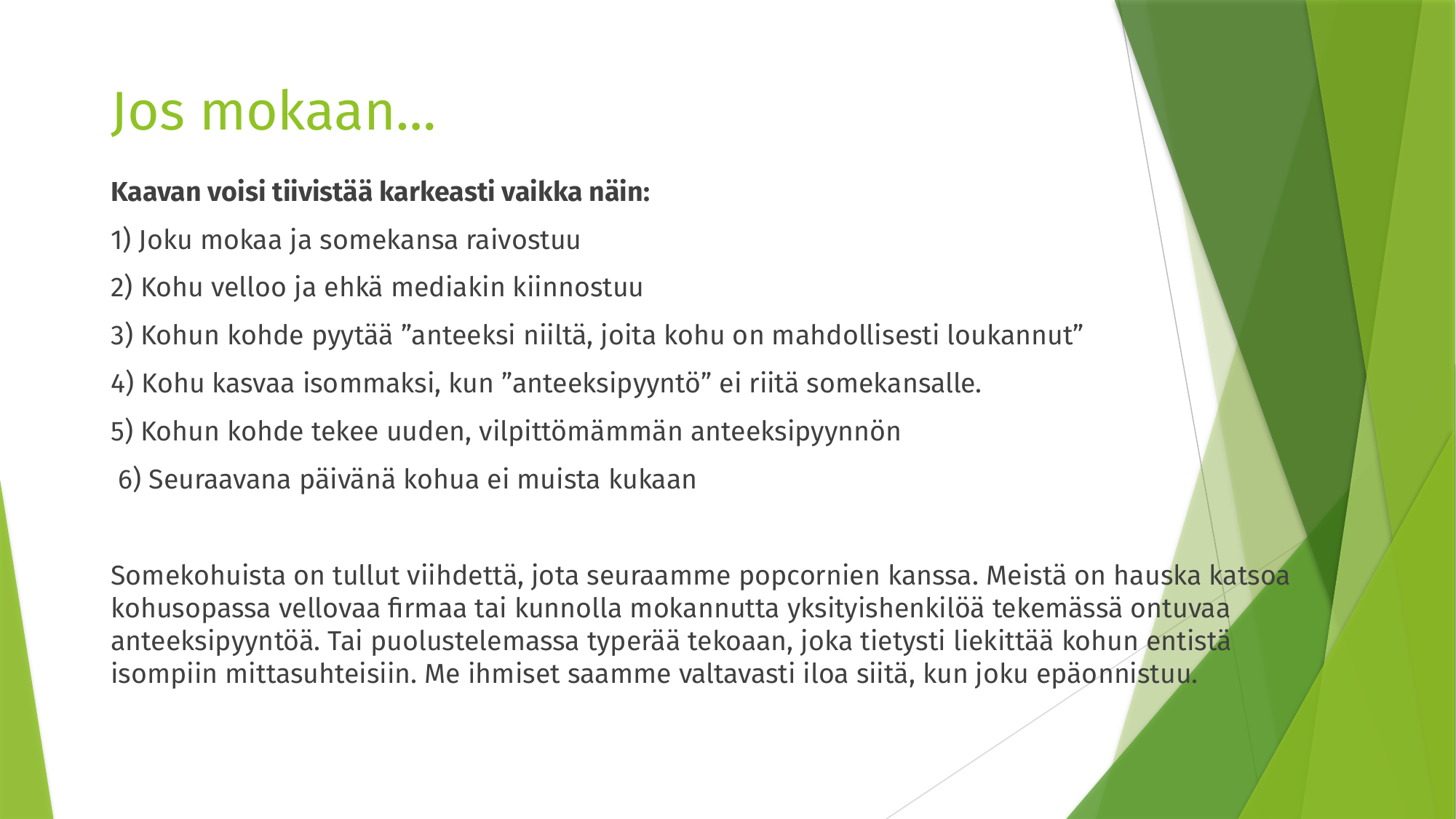

# Jos mokaan…
Kaavan voisi tiivistää karkeasti vaikka näin:
1) Joku mokaa ja somekansa raivostuu
2) Kohu velloo ja ehkä mediakin kiinnostuu
3) Kohun kohde pyytää ”anteeksi niiltä, joita kohu on mahdollisesti loukannut”
4) Kohu kasvaa isommaksi, kun ”anteeksipyyntö” ei riitä somekansalle.
5) Kohun kohde tekee uuden, vilpittömämmän anteeksipyynnön
 6) Seuraavana päivänä kohua ei muista kukaan

Somekohuista on tullut viihdettä, jota seuraamme popcornien kanssa. Meistä on hauska katsoa kohusopassa vellovaa firmaa tai kunnolla mokannutta yksityishenkilöä tekemässä ontuvaa anteeksipyyntöä. Tai puolustelemassa typerää tekoaan, joka tietysti liekittää kohun entistä isompiin mittasuhteisiin. Me ihmiset saamme valtavasti iloa siitä, kun joku epäonnistuu.